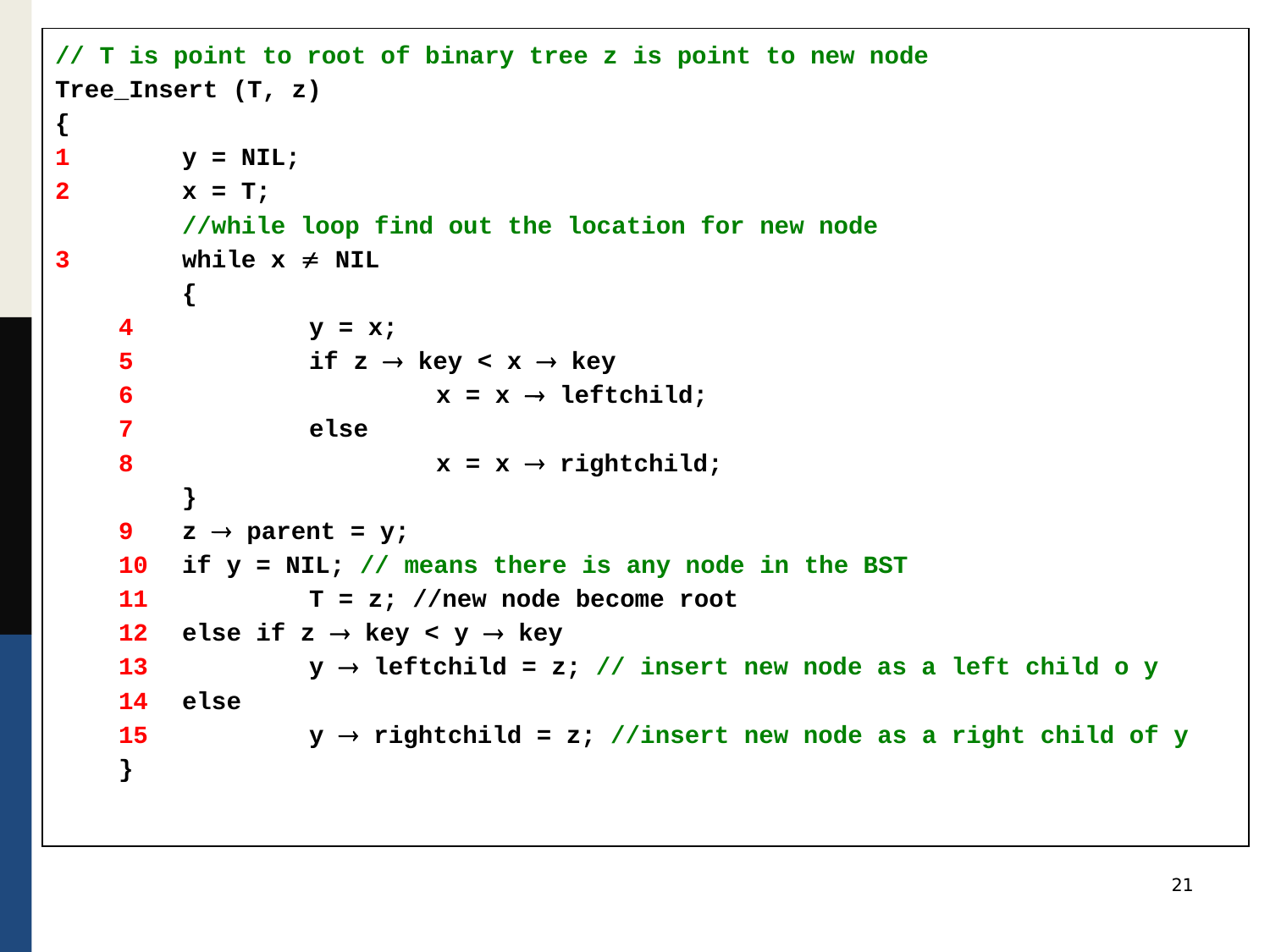

// T is point to root of binary tree z is point to new node
Tree_Insert (T, z)
{
1	y = NIL;
2	x = T;
	//while loop find out the location for new node
3	while x ≠ NIL
	{
4		y = x;
5		if z → key < x → key
6			x = x → leftchild;
7		else
8			x = x → rightchild;
	}
9	z → parent = y;
10	if y = NIL; // means there is any node in the BST
11		T = z; //new node become root
12	else if z → key < y → key
13		y → leftchild = z; // insert new node as a left child o y
14	else
15		y → rightchild = z; //insert new node as a right child of y
}

# Operations on Binary Search Tree (Insert a New Node)
21